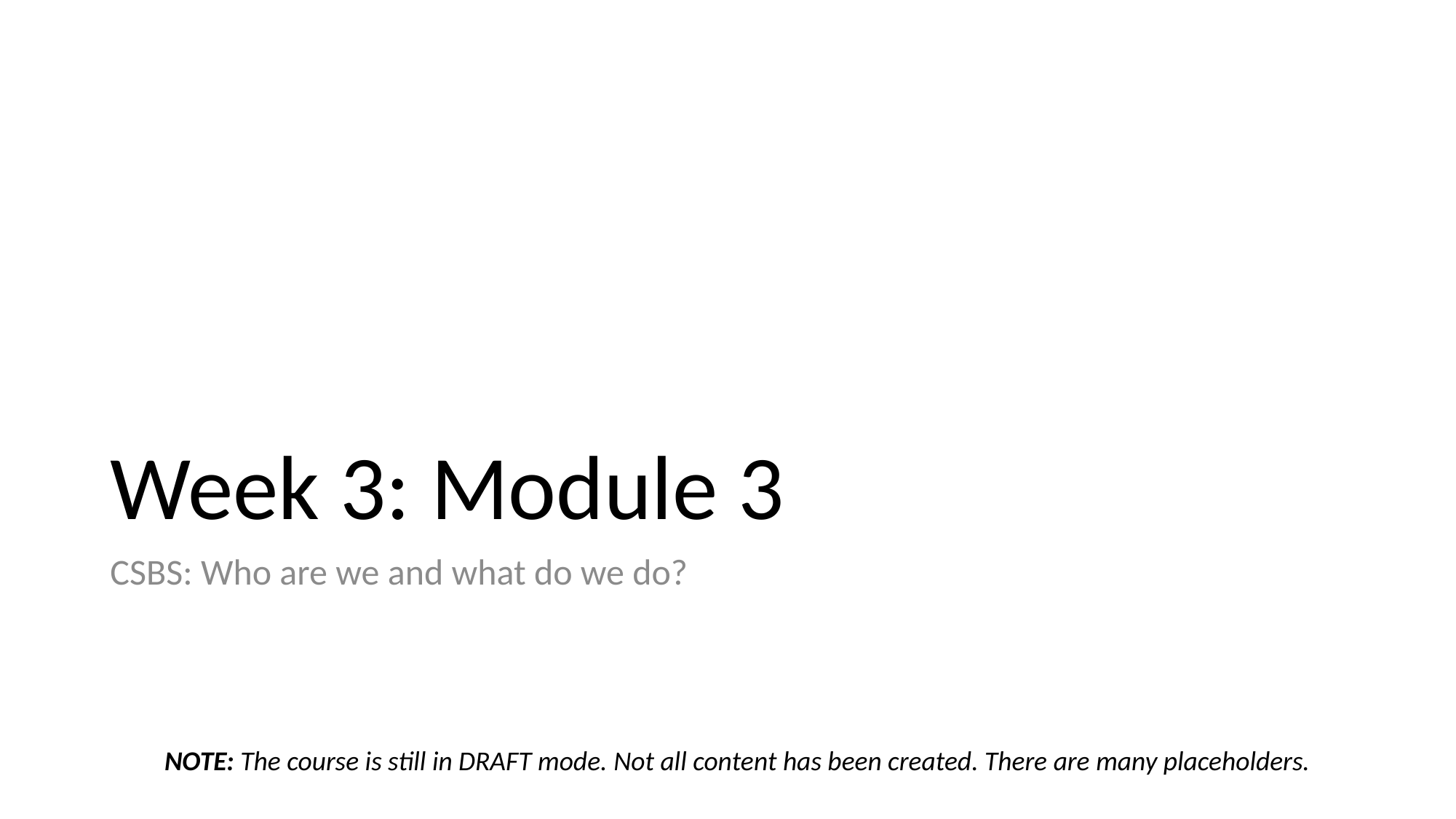

# Week 3: Module 3
CSBS: Who are we and what do we do?
NOTE: The course is still in DRAFT mode. Not all content has been created. There are many placeholders.